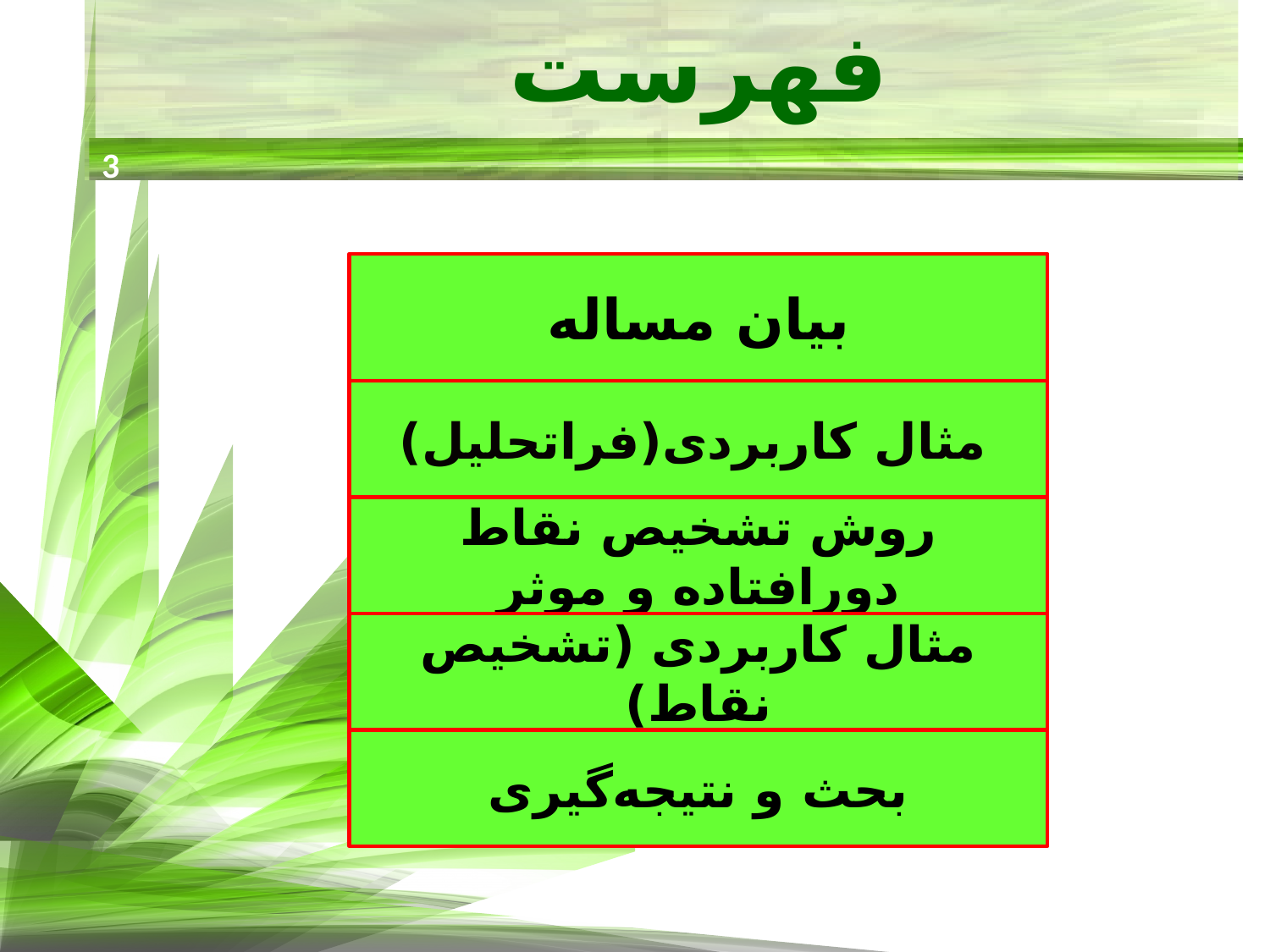

فهرست

3

بیان مساله
مثال کاربردی(فراتحلیل)

روش تشخیص نقاط دورافتاده و موثر

مثال کاربردی (تشخیص نقاط)

بحث و نتیجه‌گیری